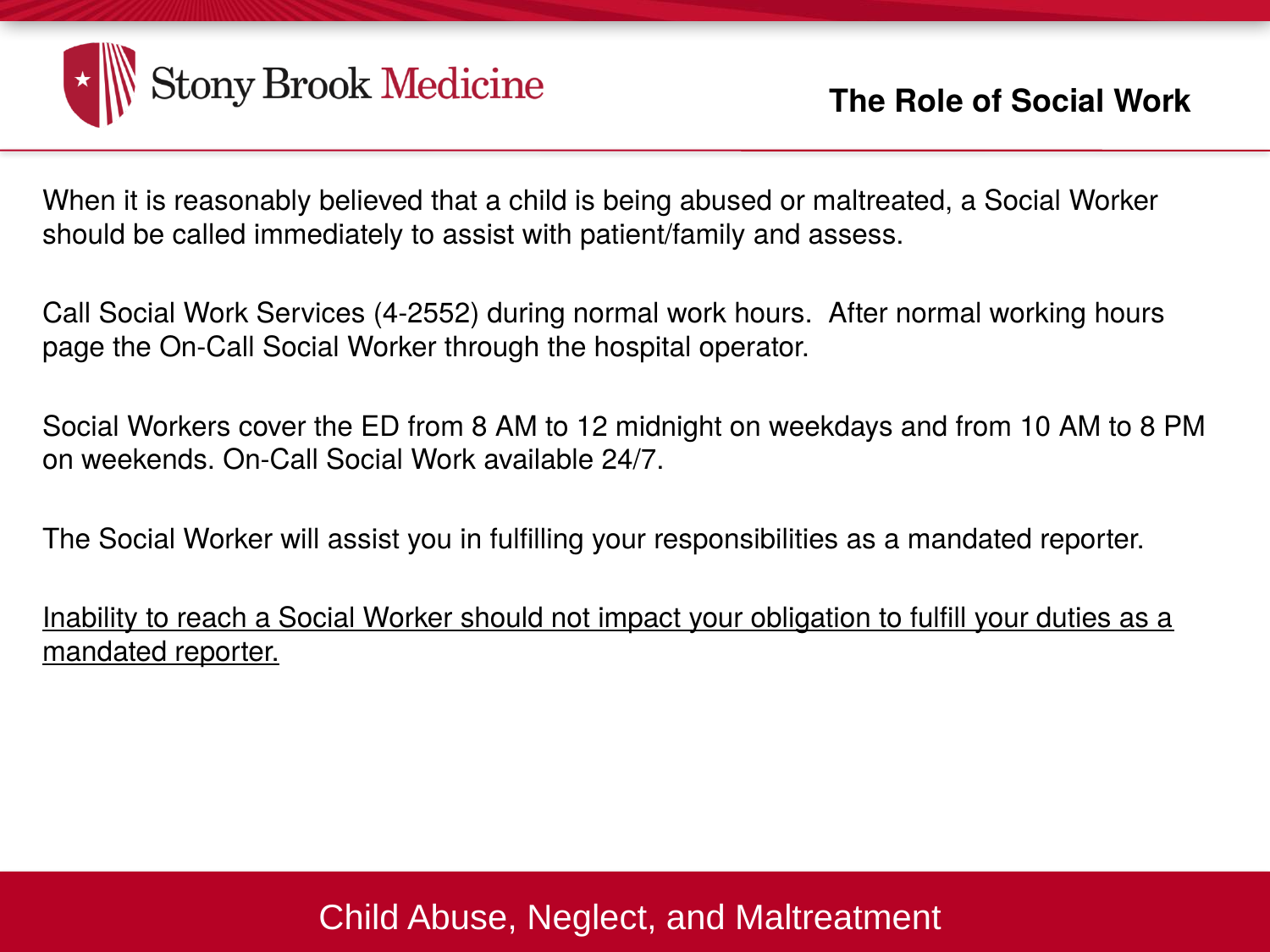

The Role of Social Work
When it is reasonably believed that a child is being abused or maltreated, a Social Worker should be called immediately to assist with patient/family and assess.

Call Social Work Services (4-2552) during normal work hours.  After normal working hours page the On-Call Social Worker through the hospital operator.

Social Workers cover the ED from 8 AM to 12 midnight on weekdays and from 10 AM to 8 PM on weekends. On-Call Social Work available 24/7.

The Social Worker will assist you in fulfilling your responsibilities as a mandated reporter.

Inability to reach a Social Worker should not impact your obligation to fulfill your duties as a mandated reporter.

Child Abuse, Neglect, and Maltreatment